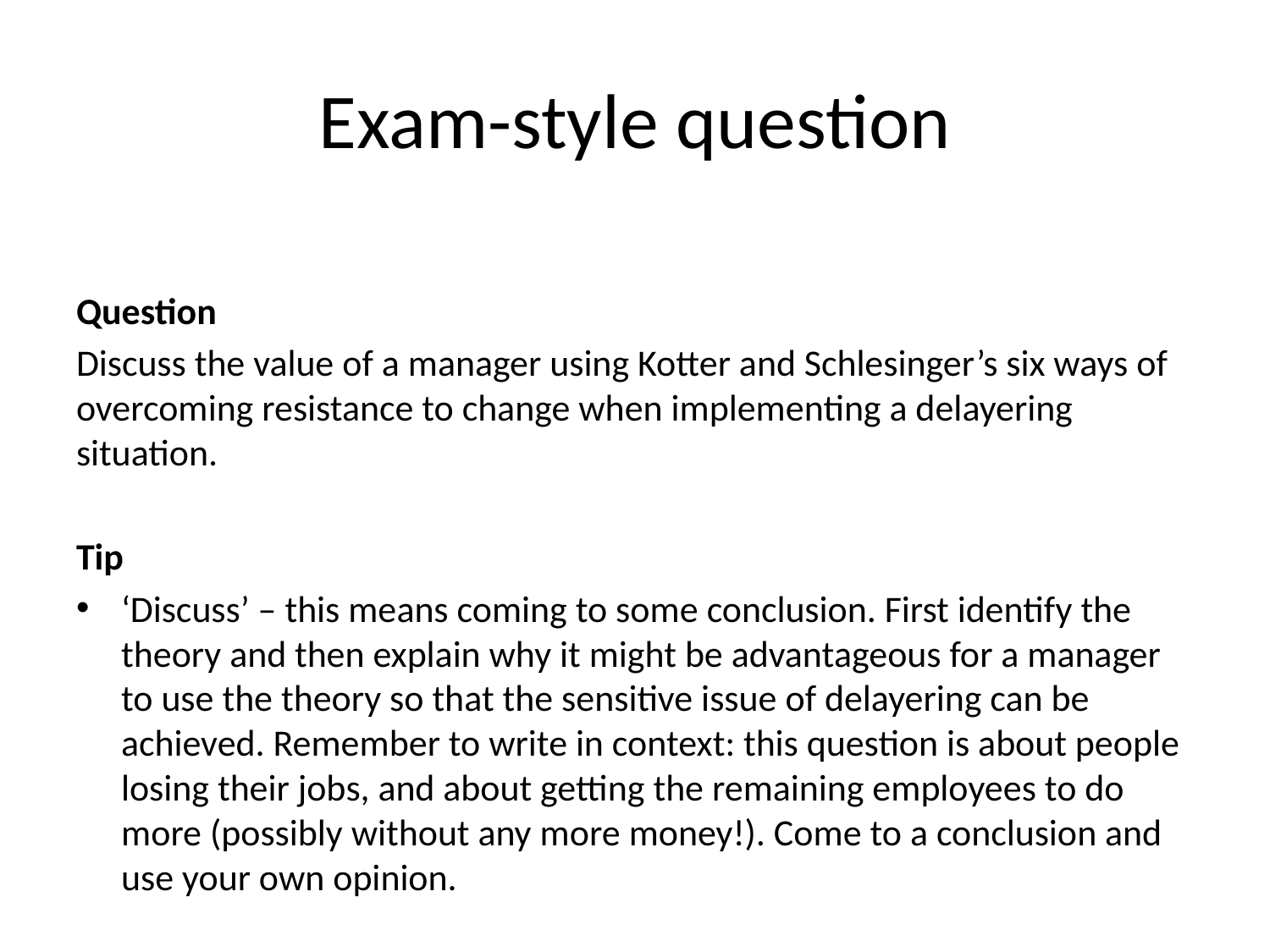

# Exam-style question
Question
Discuss the value of a manager using Kotter and Schlesinger’s six ways of overcoming resistance to change when implementing a delayering situation.

Tip
‘Discuss’ – this means coming to some conclusion. First identify the theory and then explain why it might be advantageous for a manager to use the theory so that the sensitive issue of delayering can be achieved. Remember to write in context: this question is about people losing their jobs, and about getting the remaining employees to do more (possibly without any more money!). Come to a conclusion and use your own opinion.